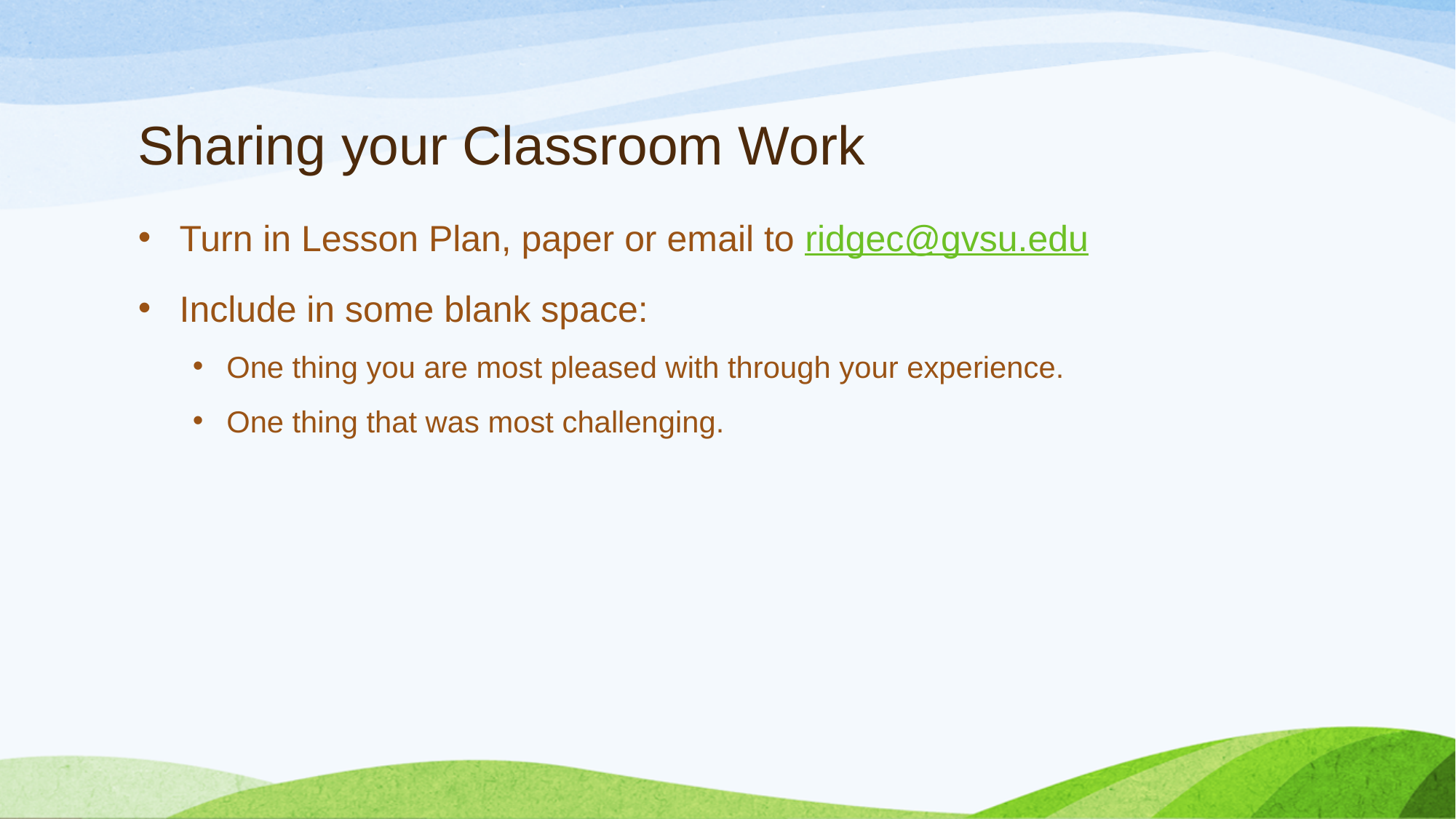

# Sharing your Classroom Work
Turn in Lesson Plan, paper or email to ridgec@gvsu.edu
Include in some blank space:
One thing you are most pleased with through your experience.
One thing that was most challenging.